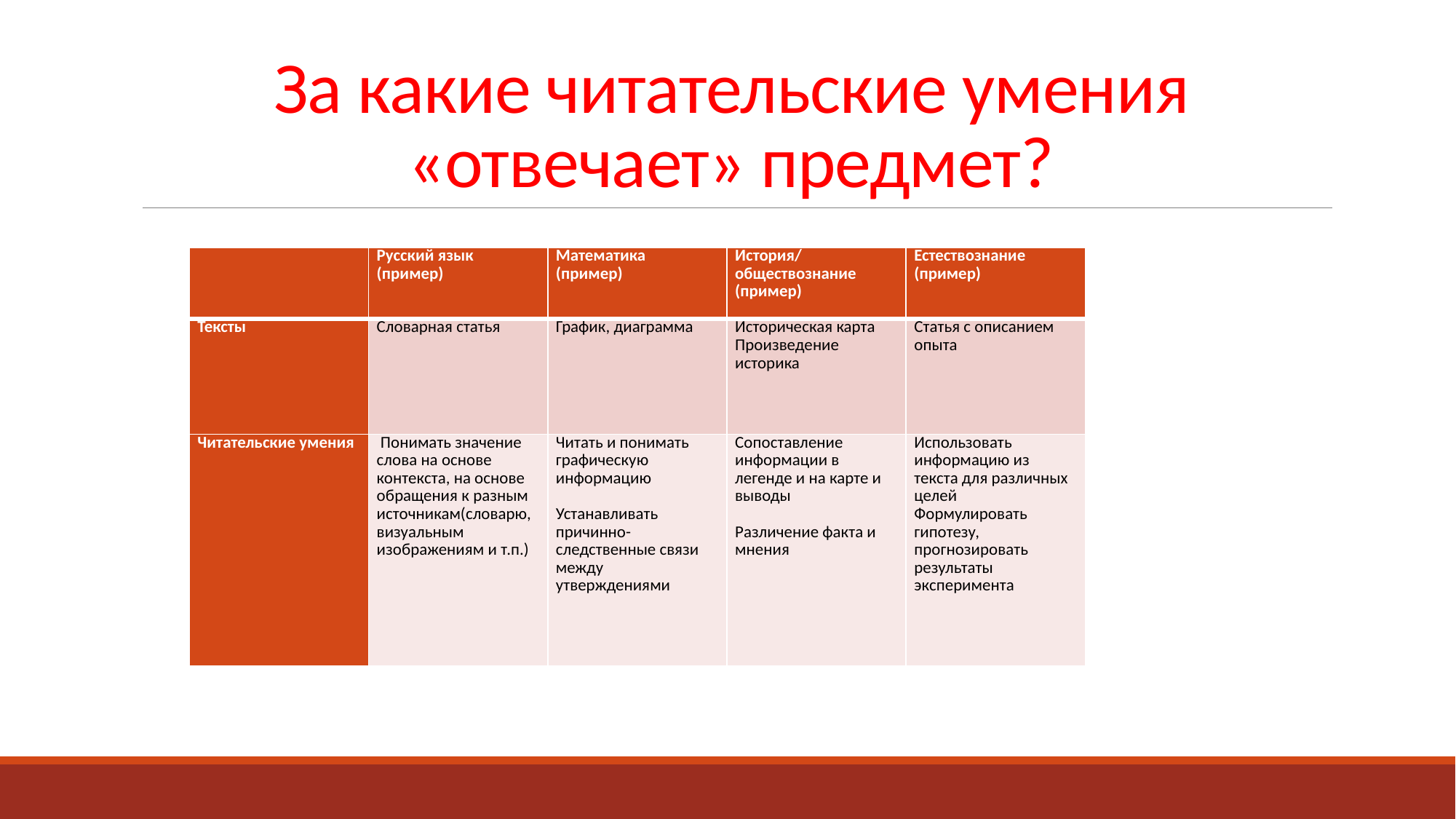

# За какие читательские умения «отвечает» предмет?
|  | Русский язык (пример) | Математика (пример) | История/обществознание (пример) | Естествознание (пример) |
| --- | --- | --- | --- | --- |
| Тексты | Словарная статья | График, диаграмма | Историческая карта Произведение историка | Статья с описанием опыта |
| Читательские умения | Понимать значение слова на основе контекста, на основе обращения к разным источникам(словарю, визуальным изображениям и т.п.) | Читать и понимать графическую информацию   Устанавливать причинно-следственные связи между утверждениями | Сопоставление информации в легенде и на карте и выводы   Различение факта и мнения | Использовать информацию из текста для различных целей Формулировать гипотезу, прогнозировать результаты эксперимента |